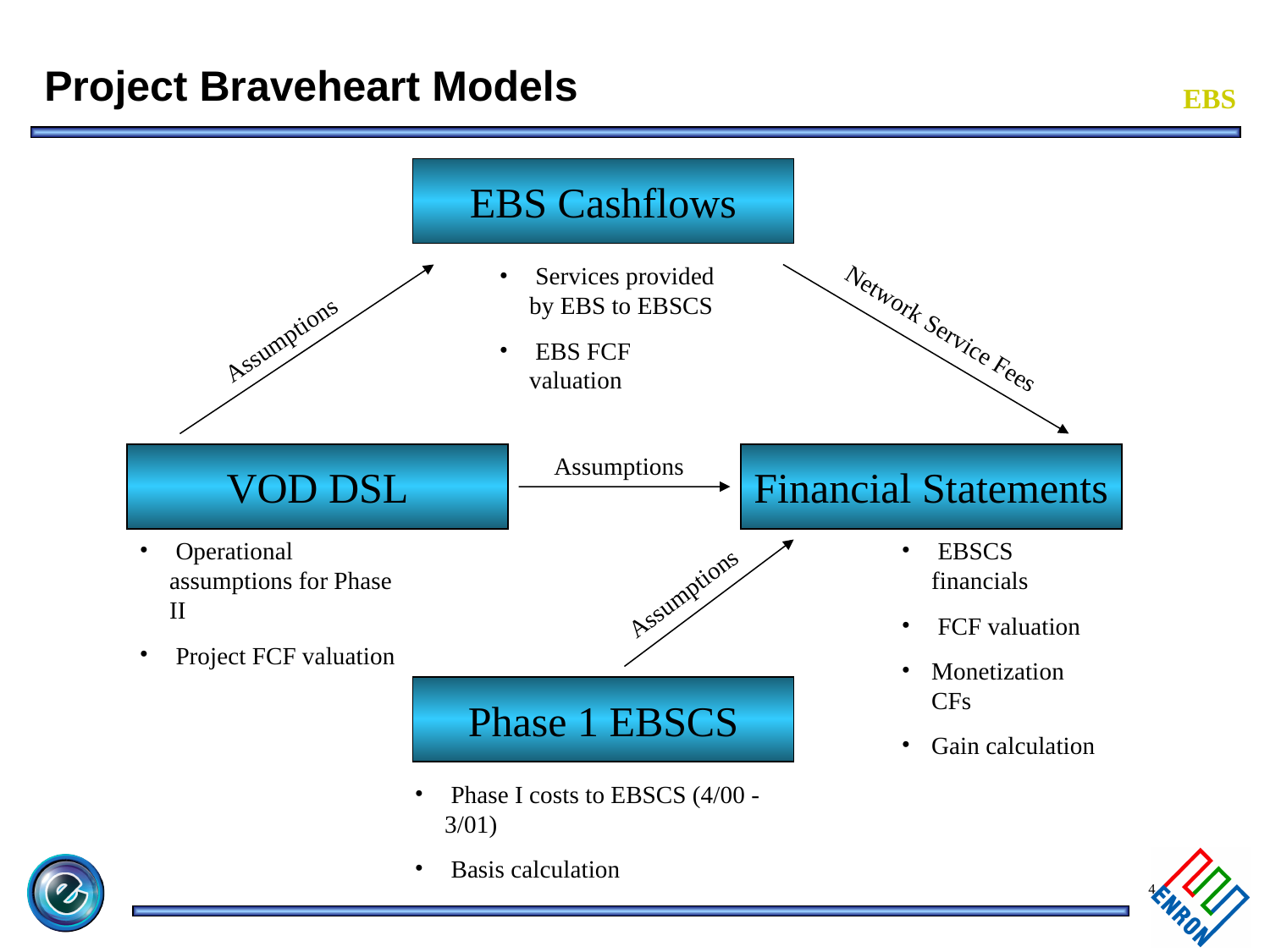

Project Braveheart Models
EBS Cashflows
 Services provided by EBS to EBSCS
 EBS FCF valuation

Network Service Fees
Assumptions
VOD DSL
Assumptions
Financial Statements

 Operational assumptions for Phase II
 Project FCF valuation
 EBSCS financials
 FCF valuation
Monetization CFs
Gain calculation

Assumptions
Phase 1 EBSCS
 Phase I costs to EBSCS (4/00 - 3/01)
 Basis calculation